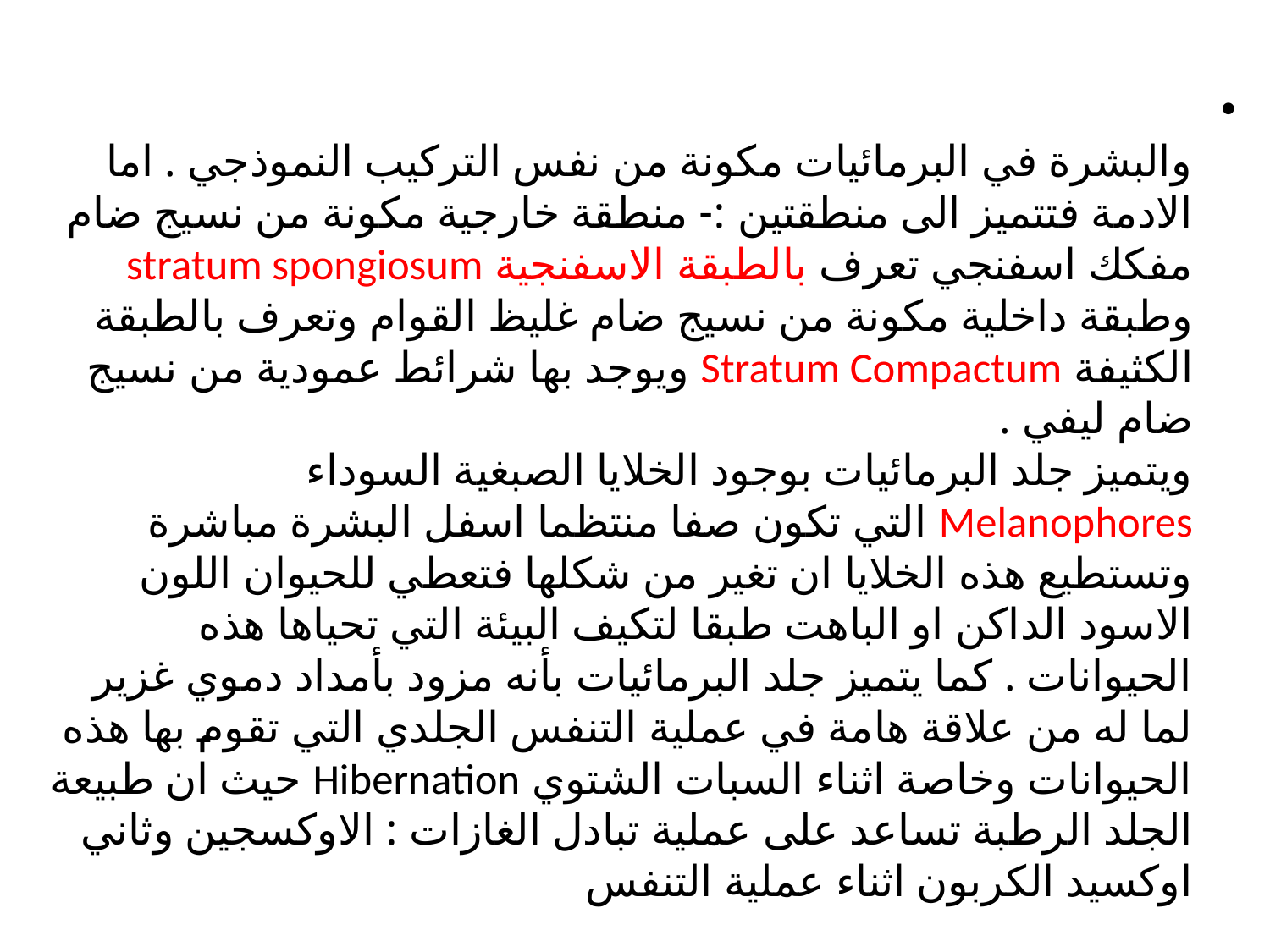

#
والبشرة في البرمائيات مكونة من نفس التركيب النموذجي . اما الادمة فتتميز الى منطقتين :- منطقة خارجية مكونة من نسيج ضام مفكك اسفنجي تعرف بالطبقة الاسفنجية stratum spongiosum وطبقة داخلية مكونة من نسيج ضام غليظ القوام وتعرف بالطبقة الكثيفة Stratum Compactum ويوجد بها شرائط عمودية من نسيج ضام ليفي .
ويتميز جلد البرمائيات بوجود الخلايا الصبغية السوداء Melanophores التي تكون صفا منتظما اسفل البشرة مباشرة وتستطيع هذه الخلايا ان تغير من شكلها فتعطي للحيوان اللون الاسود الداكن او الباهت طبقا لتكيف البيئة التي تحياها هذه الحيوانات . كما يتميز جلد البرمائيات بأنه مزود بأمداد دموي غزير لما له من علاقة هامة في عملية التنفس الجلدي التي تقوم بها هذه الحيوانات وخاصة اثناء السبات الشتوي Hibernation حيث ان طبيعة الجلد الرطبة تساعد على عملية تبادل الغازات : الاوكسجين وثاني اوكسيد الكربون اثناء عملية التنفس